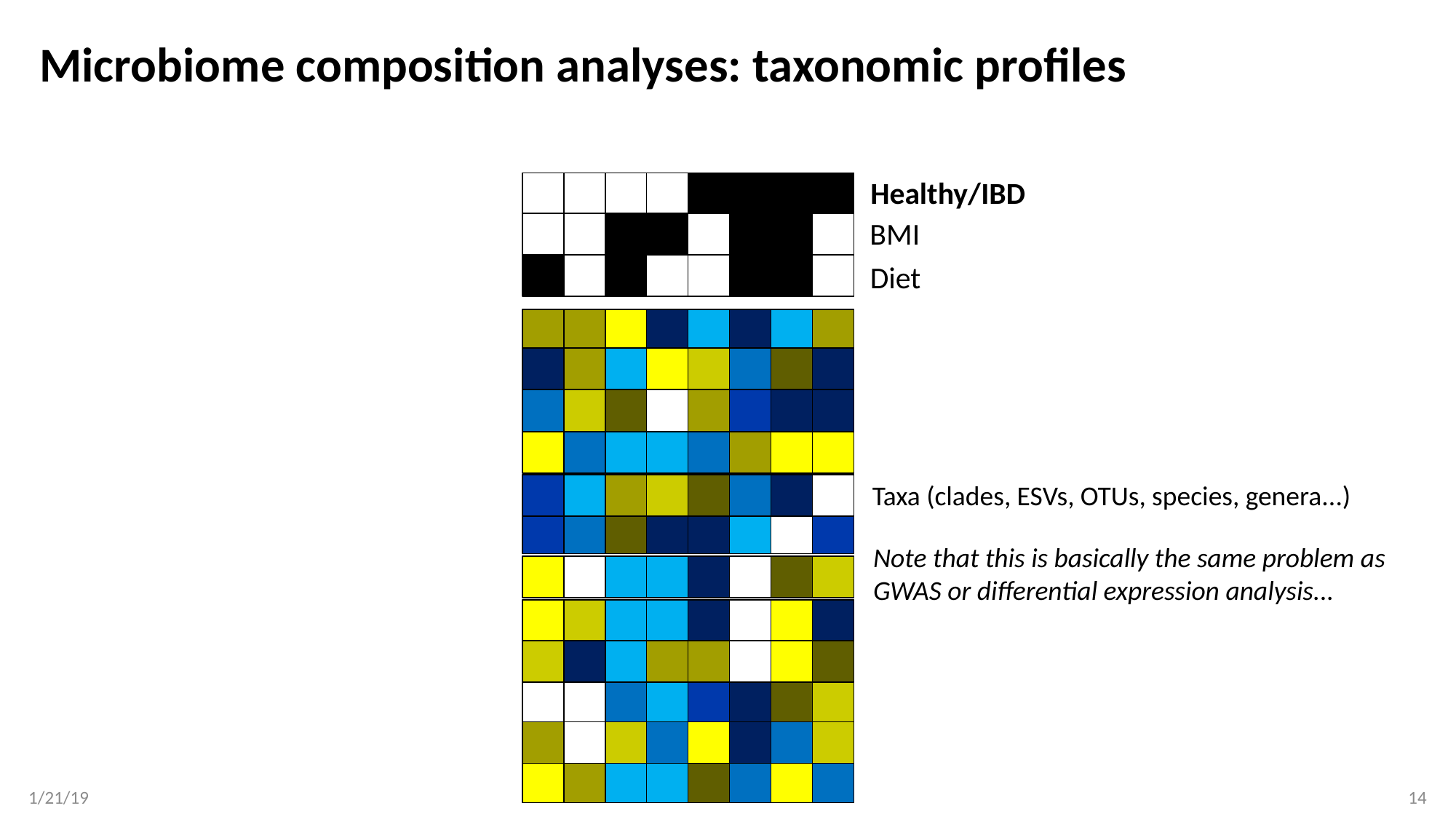

# Microbiome composition analyses: taxonomic profiles
Healthy/IBD

BMI

Diet

Taxa (clades, ESVs, OTUs, species, genera...)
Note that this is basically the same problem as
GWAS or differential expression analysis...
1/21/19
14